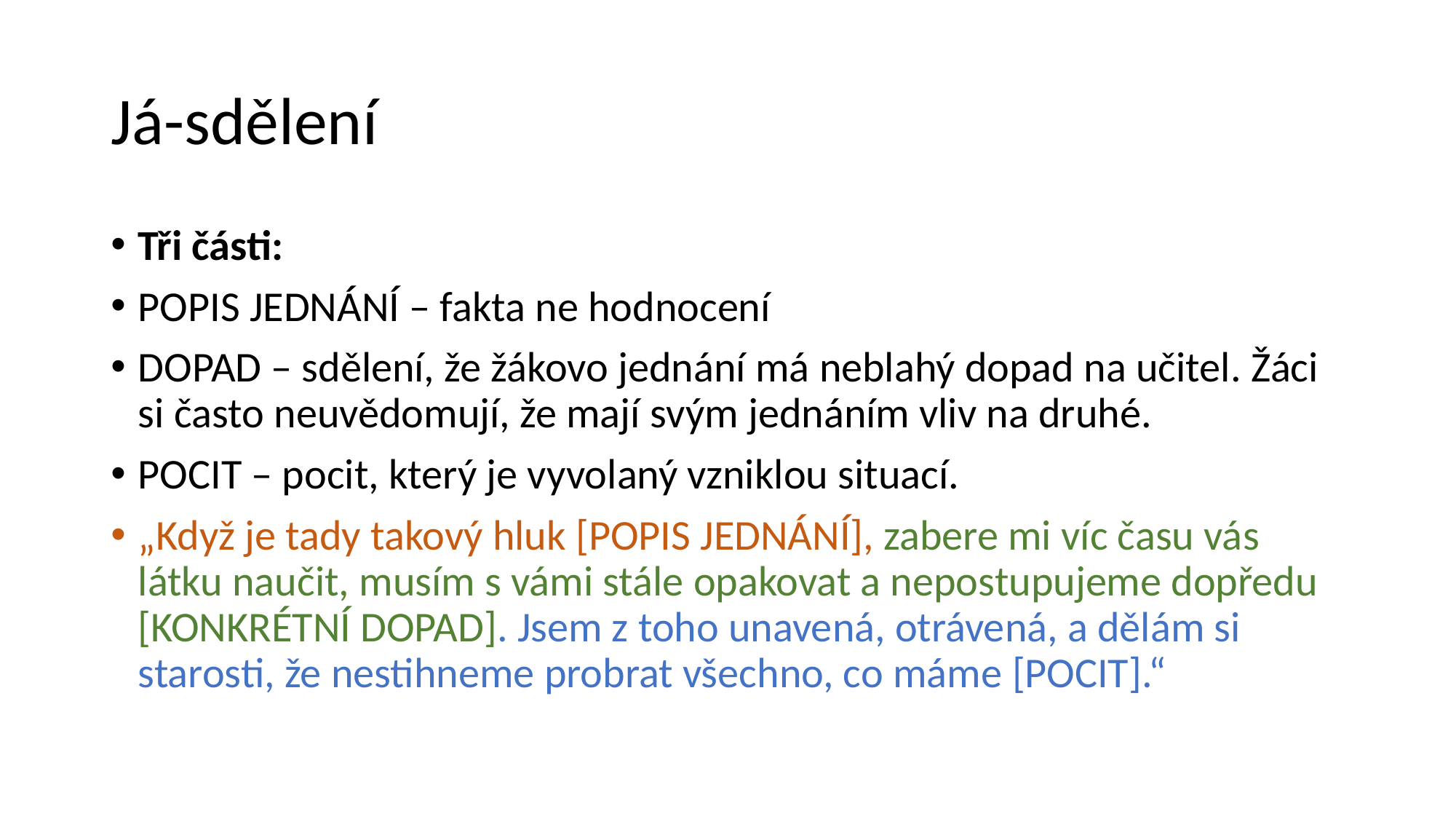

# Já-sdělení
Tři části:
POPIS JEDNÁNÍ – fakta ne hodnocení
DOPAD – sdělení, že žákovo jednání má neblahý dopad na učitel. Žáci si často neuvědomují, že mají svým jednáním vliv na druhé.
POCIT – pocit, který je vyvolaný vzniklou situací.
„Když je tady takový hluk [POPIS JEDNÁNÍ], zabere mi víc času vás látku naučit, musím s vámi stále opakovat a nepostupujeme dopředu [KONKRÉTNÍ DOPAD]. Jsem z toho unavená, otrávená, a dělám si starosti, že nestihneme probrat všechno, co máme [POCIT].“